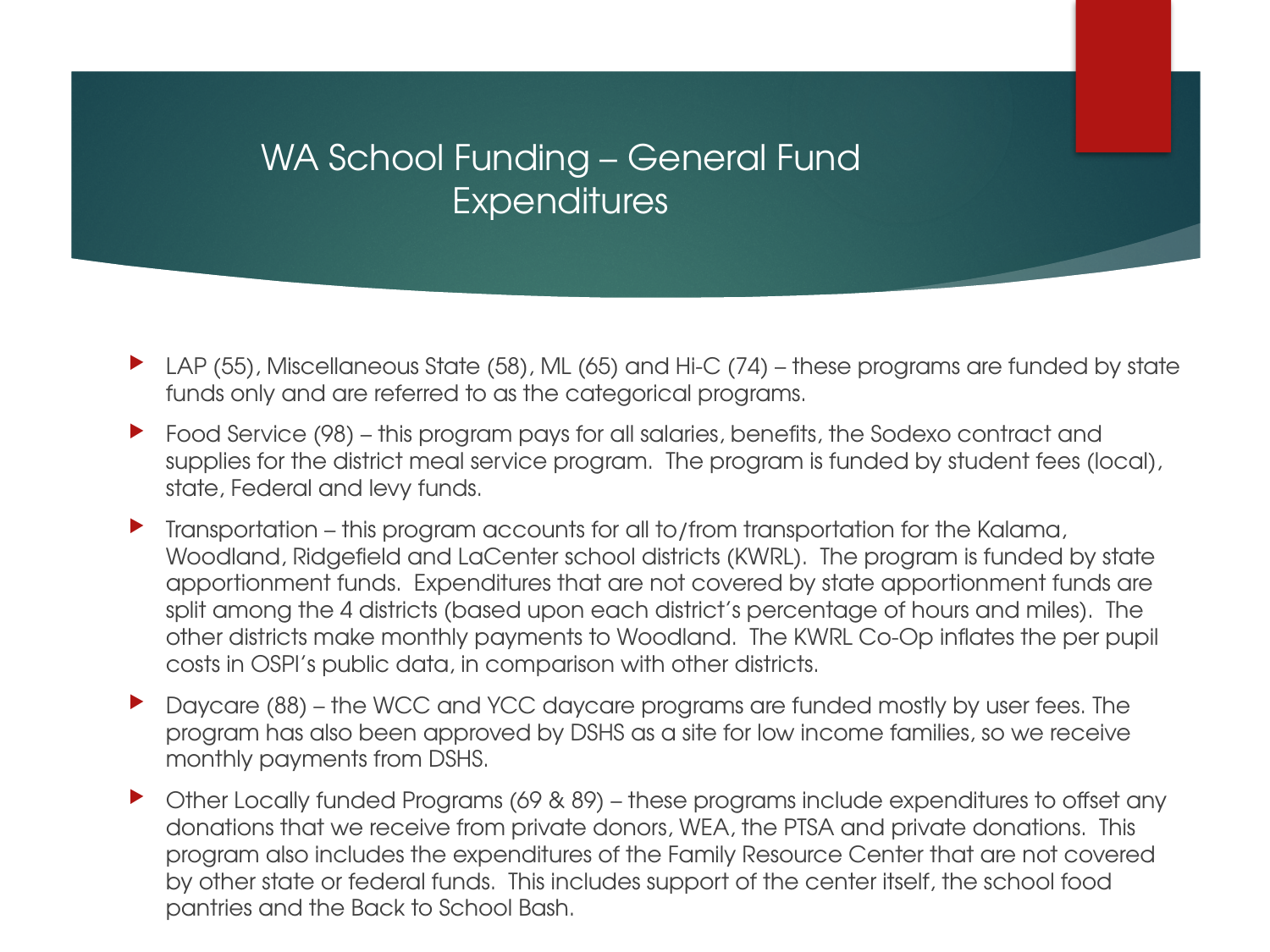

# WA School Funding – General Fund Expenditures
LAP (55), Miscellaneous State (58), ML (65) and Hi-C (74) – these programs are funded by state funds only and are referred to as the categorical programs.
Food Service (98) – this program pays for all salaries, benefits, the Sodexo contract and supplies for the district meal service program.  The program is funded by student fees (local), state, Federal and levy funds.
Transportation – this program accounts for all to/from transportation for the Kalama, Woodland, Ridgefield and LaCenter school districts (KWRL).  The program is funded by state apportionment funds.  Expenditures that are not covered by state apportionment funds are split among the 4 districts (based upon each district’s percentage of hours and miles).  The other districts make monthly payments to Woodland.  The KWRL Co-Op inflates the per pupil costs in OSPI’s public data, in comparison with other districts.
Daycare (88) – the WCC and YCC daycare programs are funded mostly by user fees. The program has also been approved by DSHS as a site for low income families, so we receive monthly payments from DSHS.
Other Locally funded Programs (69 & 89) – these programs include expenditures to offset any donations that we receive from private donors, WEA, the PTSA and private donations.  This program also includes the expenditures of the Family Resource Center that are not covered by other state or federal funds.  This includes support of the center itself, the school food pantries and the Back to School Bash.